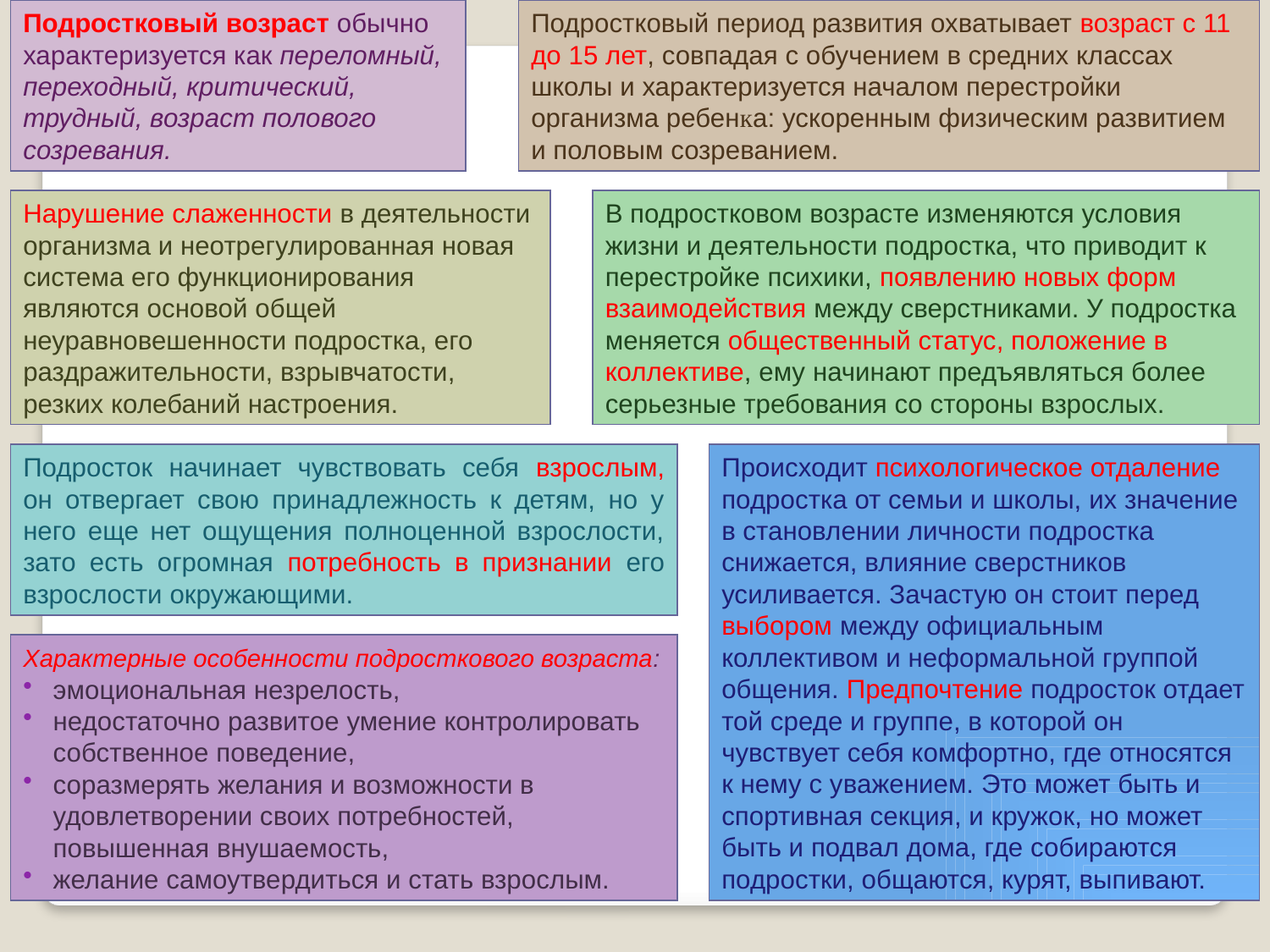

Подростковый возраст обычно характеризуется как переломный, переходный, критический, трудный, возраст полового созревания.
Подростковый период развития охватывает возраст с 11 до 15 лет, совпадая с обучением в средних классах школы и характеризуется началом перестройки организма ребенка: ускоренным физическим развитием и половым созреванием.
Нарушение слаженности в деятельности организма и неотрегулированная новая система его функционирования являются основой общей неуравновешенности подростка, его раздражительности, взрывчатости, резких колебаний настроения.
В подростковом возрасте изменяются условия жизни и деятельности подростка, что приводит к перестройке психики, появлению новых форм взаимодействия между сверстниками. У подростка меняется общественный статус, положение в коллективе, ему начинают предъявляться более серьезные требования со стороны взрослых.
Подросток начинает чувствовать себя взрослым, он отвергает свою принадлежность к детям, но у него еще нет ощущения полноценной взрослости, зато есть огромная потребность в признании его взрослости окружающими.
Происходит психологическое отдаление подростка от семьи и школы, их значение в становлении личности подростка снижается, влияние сверстников усиливается. Зачастую он стоит перед выбором между официальным коллективом и неформальной группой общения. Предпочтение подросток отдает той среде и группе, в которой он чувствует себя комфортно, где относятся к нему с уважением. Это может быть и спортивная секция, и кружок, но может быть и подвал дома, где собираются подростки, общаются, курят, выпивают.
Характерные особенности подросткового возраста:
эмоциональная незрелость,
недостаточно развитое умение контролировать собственное поведение,
соразмерять желания и возможности в удовлетворении своих потребностей, повышенная внушаемость,
желание самоутвердиться и стать взрослым.